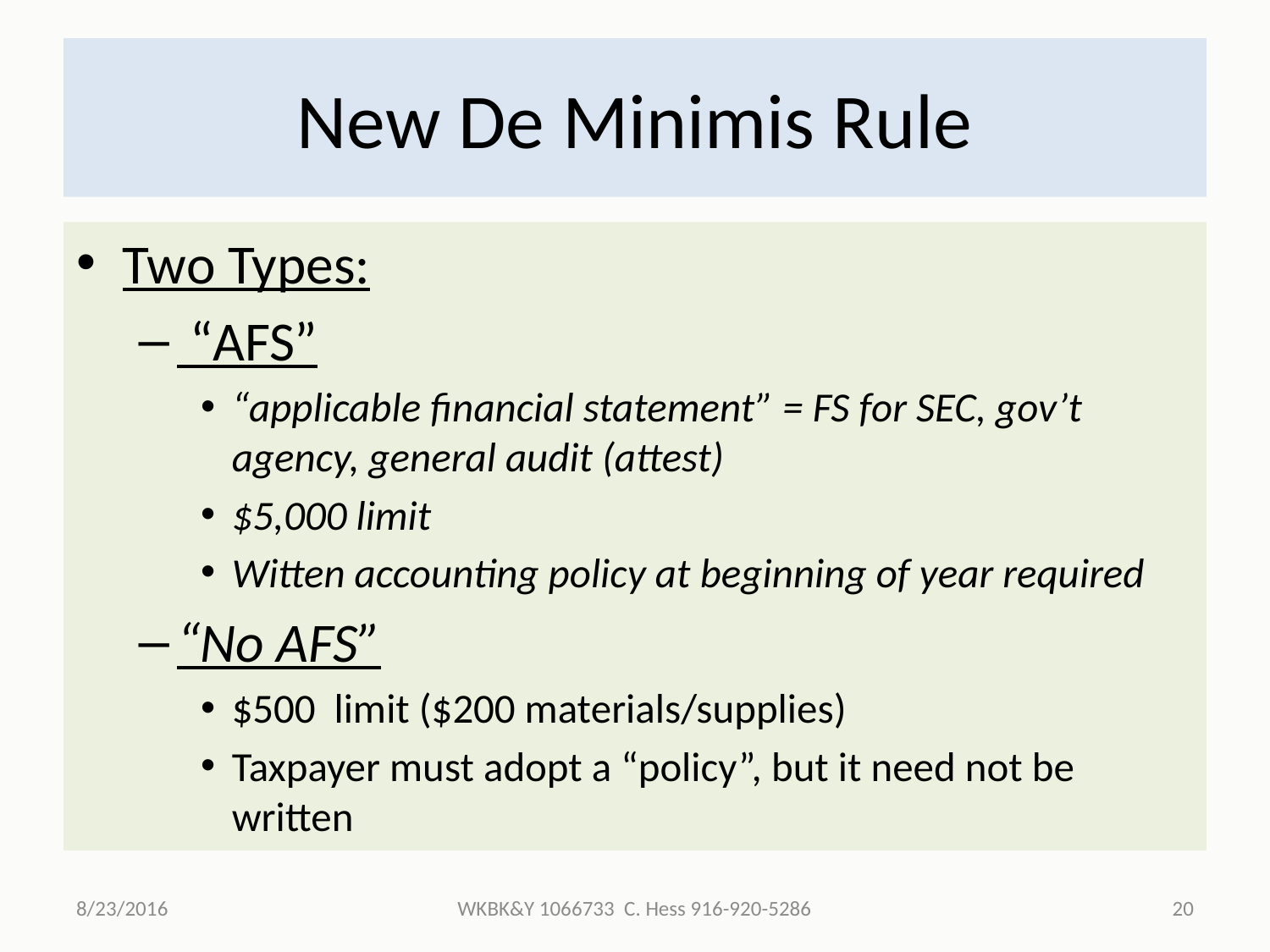

# New De Minimis Rule
Two Types:
 “AFS”
“applicable financial statement” = FS for SEC, gov’t agency, general audit (attest)
$5,000 limit
Witten accounting policy at beginning of year required
“No AFS”
$500  limit ($200 materials/supplies)
Taxpayer must adopt a “policy”, but it need not be written

8/23/2016
WKBK&Y 1066733  C. Hess 916-920-5286
20